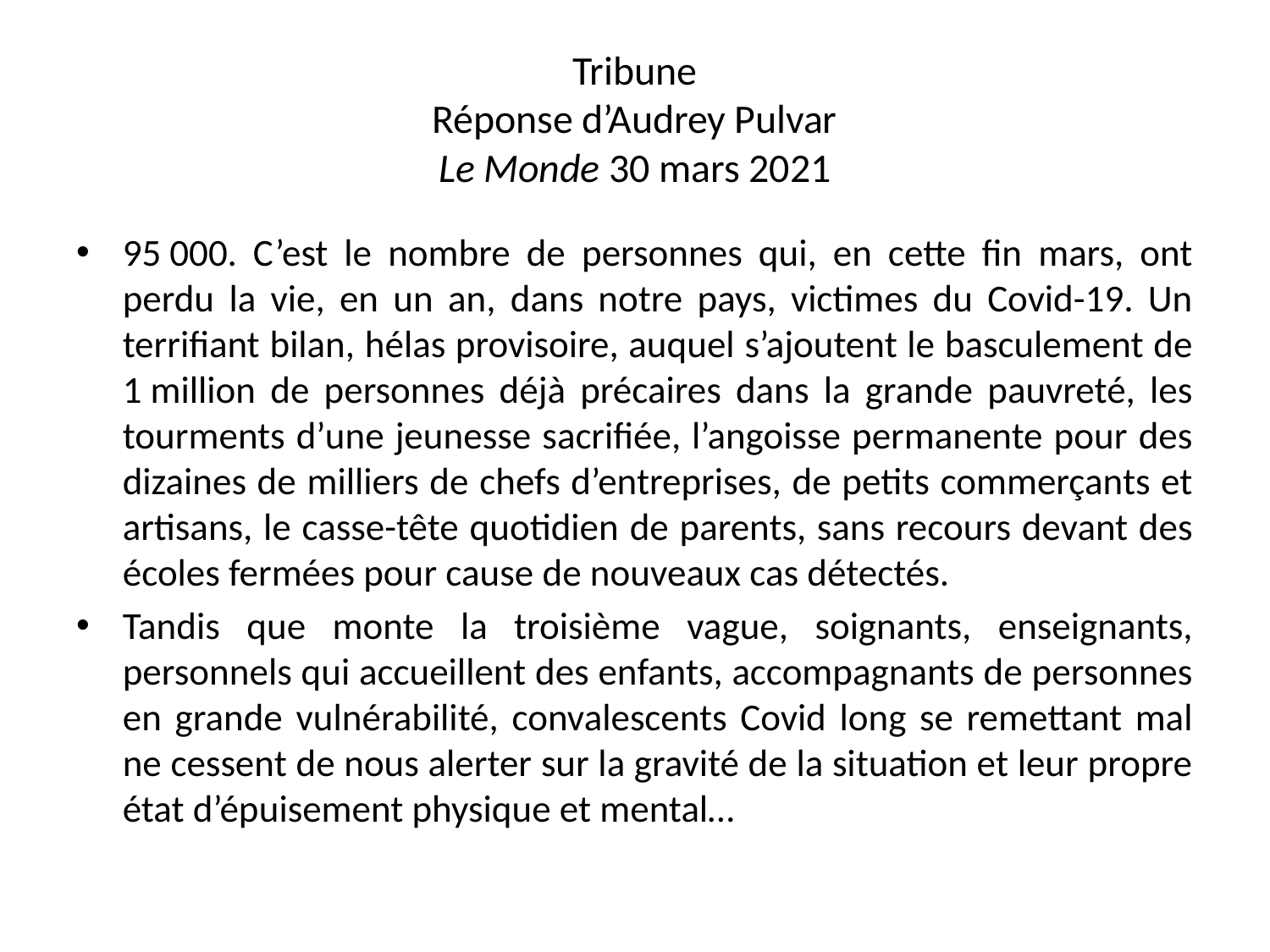

# Tribune Réponse d’Audrey Pulvar Le Monde 30 mars 2021
95 000. C’est le nombre de personnes qui, en cette fin mars, ont perdu la vie, en un an, dans notre pays, victimes du Covid-19. Un terrifiant bilan, hélas provisoire, auquel s’ajoutent le basculement de 1 million de personnes déjà précaires dans la grande pauvreté, les tourments d’une jeunesse sacrifiée, l’angoisse permanente pour des dizaines de milliers de chefs d’entreprises, de petits commerçants et artisans, le casse-tête quotidien de parents, sans recours devant des écoles fermées pour cause de nouveaux cas détectés.
Tandis que monte la troisième vague, soignants, enseignants, personnels qui accueillent des enfants, accompagnants de personnes en grande vulnérabilité, convalescents Covid long se remettant mal ne cessent de nous alerter sur la gravité de la situation et leur propre état d’épuisement physique et mental…